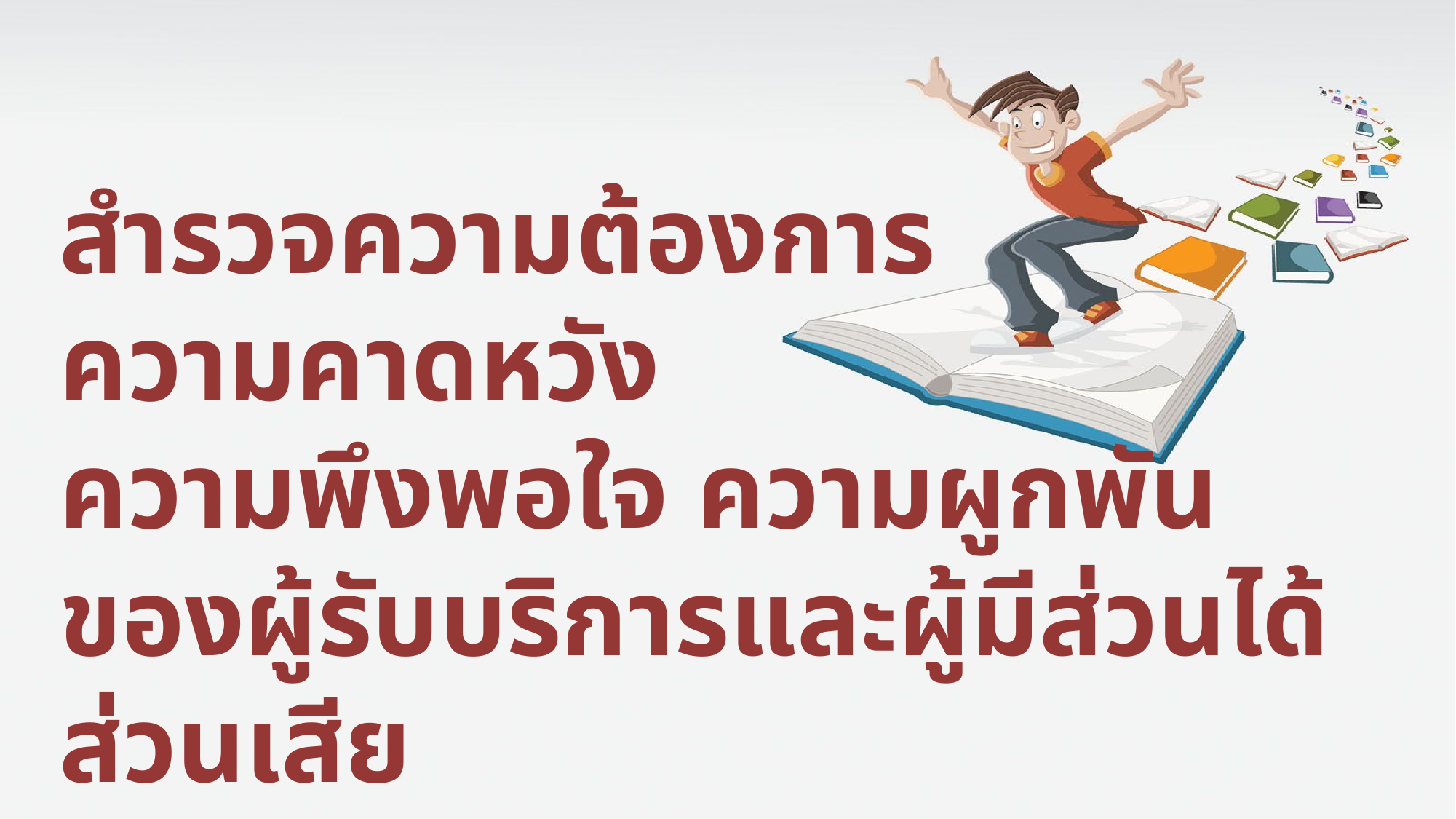

สำรวจความต้องการ
ความคาดหวัง
ความพึงพอใจ ความผูกพัน
ของผู้รับบริการและผู้มีส่วนได้ส่วนเสีย